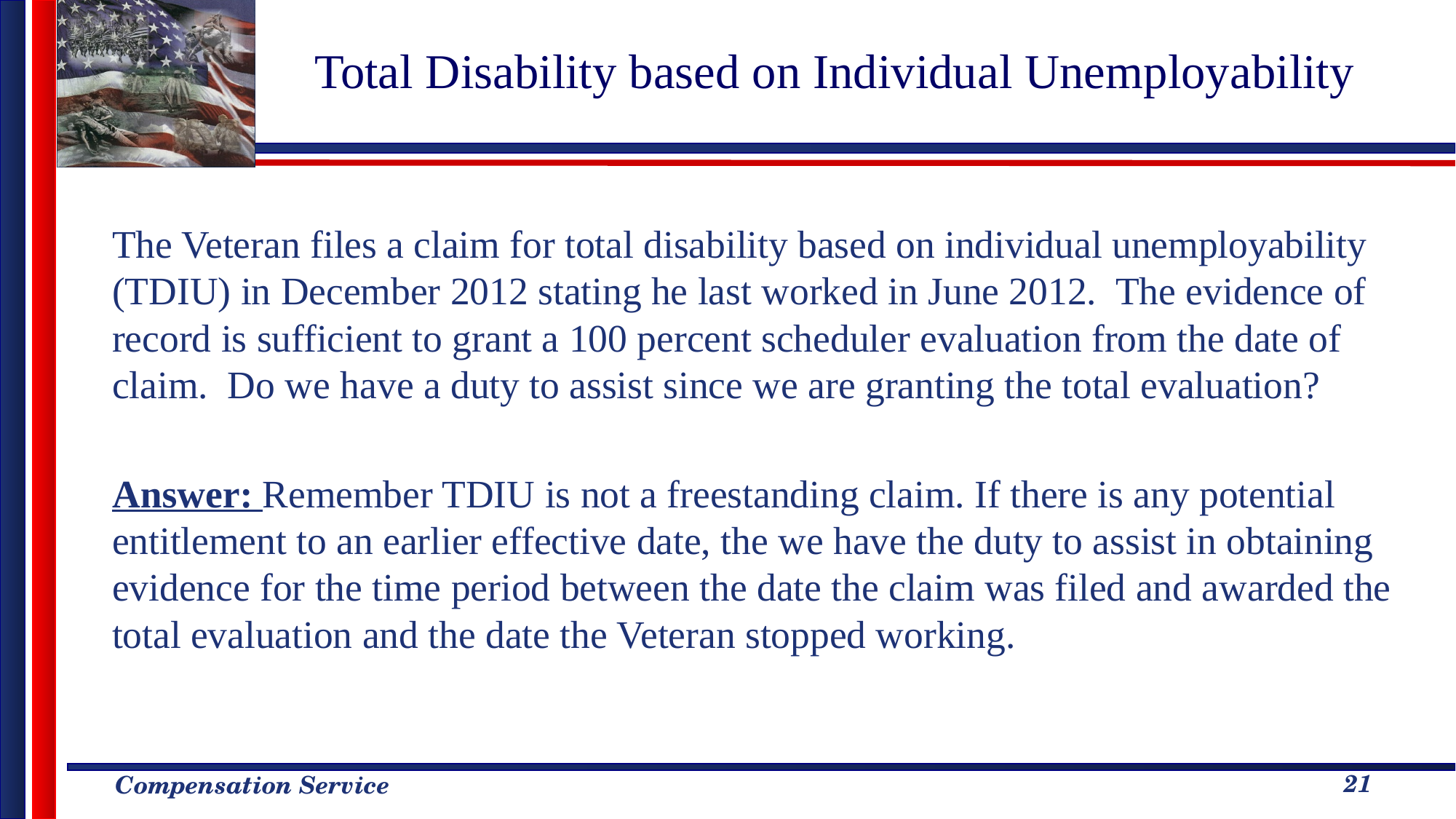

# Total Disability based on Individual Unemployability
The Veteran files a claim for total disability based on individual unemployability (TDIU) in December 2012 stating he last worked in June 2012.  The evidence of record is sufficient to grant a 100 percent scheduler evaluation from the date of claim.  Do we have a duty to assist since we are granting the total evaluation?

Answer: Remember TDIU is not a freestanding claim. If there is any potential entitlement to an earlier effective date, the we have the duty to assist in obtaining evidence for the time period between the date the claim was filed and awarded the total evaluation and the date the Veteran stopped working.
21